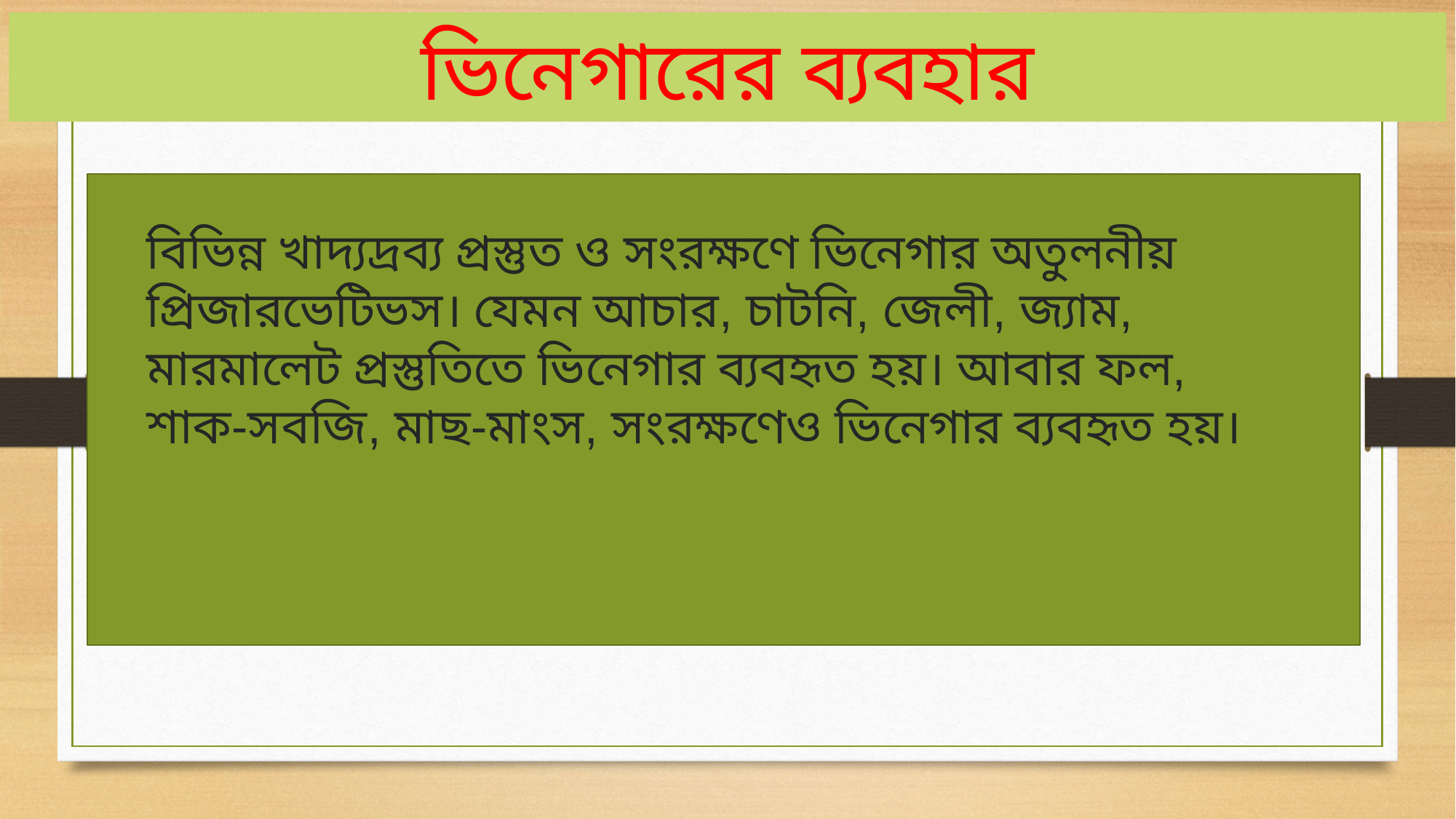

# ভিনেগারের ব্যবহার

বিভিন্ন খাদ্যদ্রব্য প্রস্তুত ও সংরক্ষণে ভিনেগার অতুলনীয় প্রিজারভেটিভস। যেমন আচার, চাটনি, জেলী, জ্যাম, মারমালেট প্রস্তুতিতে ভিনেগার ব্যবহৃত হয়। আবার ফল, শাক-সবজি, মাছ-মাংস, সংরক্ষণেও ভিনেগার ব্যবহৃত হয়।